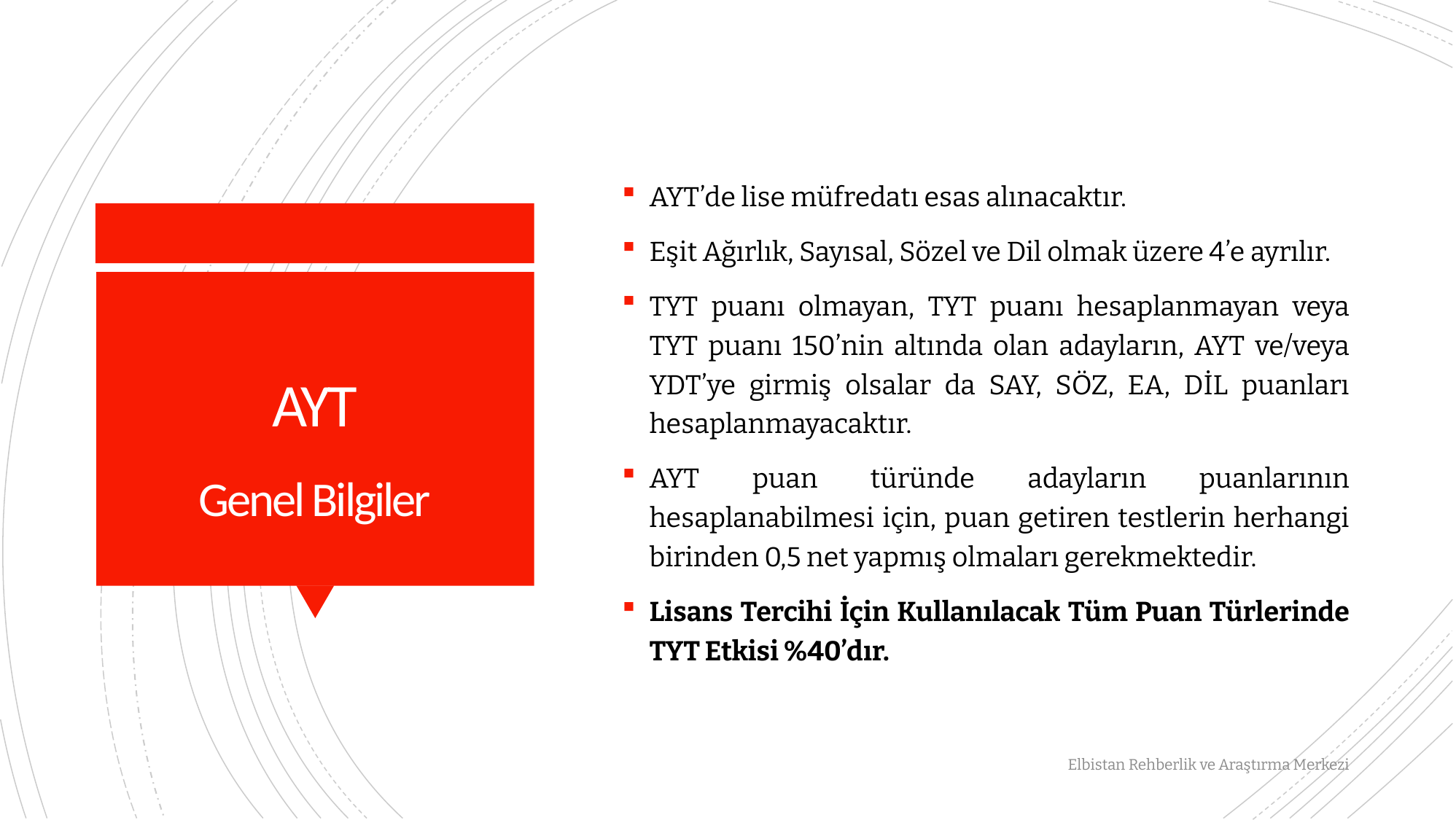

AYT’de lise müfredatı esas alınacaktır.
Eşit Ağırlık, Sayısal, Sözel ve Dil olmak üzere 4’e ayrılır.
TYT puanı olmayan, TYT puanı hesaplanmayan veya TYT puanı 150’nin altında olan adayların, AYT ve/veya YDT’ye girmiş olsalar da SAY, SÖZ, EA, DİL puanları hesaplanmayacaktır.
AYT puan türünde adayların puanlarının hesaplanabilmesi için, puan getiren testlerin herhangi birinden 0,5 net yapmış olmaları gerekmektedir.
Lisans Tercihi İçin Kullanılacak Tüm Puan Türlerinde TYT Etkisi %40’dır.
# AYT Genel Bilgiler
Elbistan Rehberlik ve Araştırma Merkezi